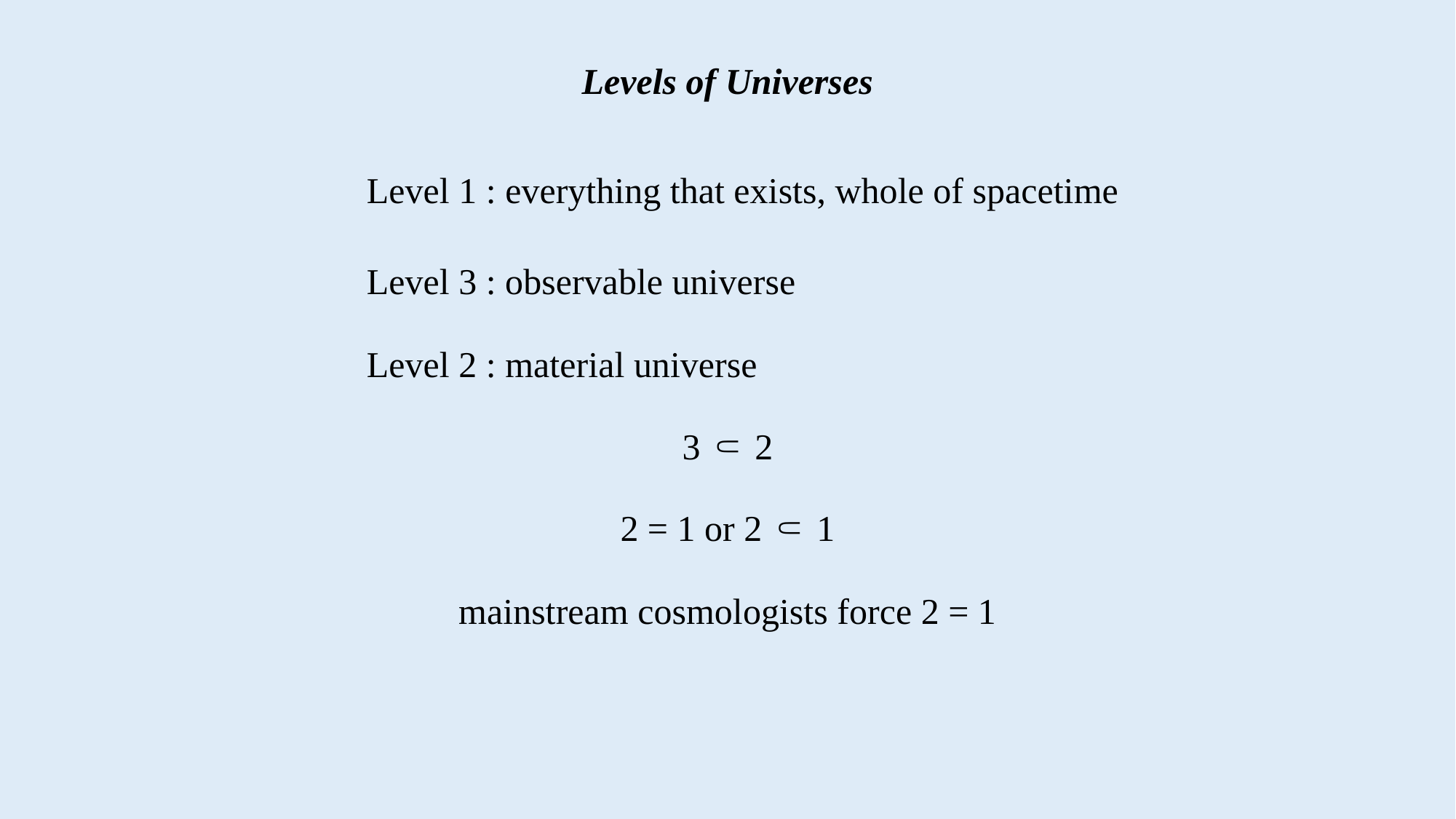

Levels of Universes
Level 1 : everything that exists, whole of spacetime
Level 3 : observable universe
Level 2 : material universe
3 ⸦ 2
2 = 1 or 2 ⸦ 1
mainstream cosmologists force 2 = 1